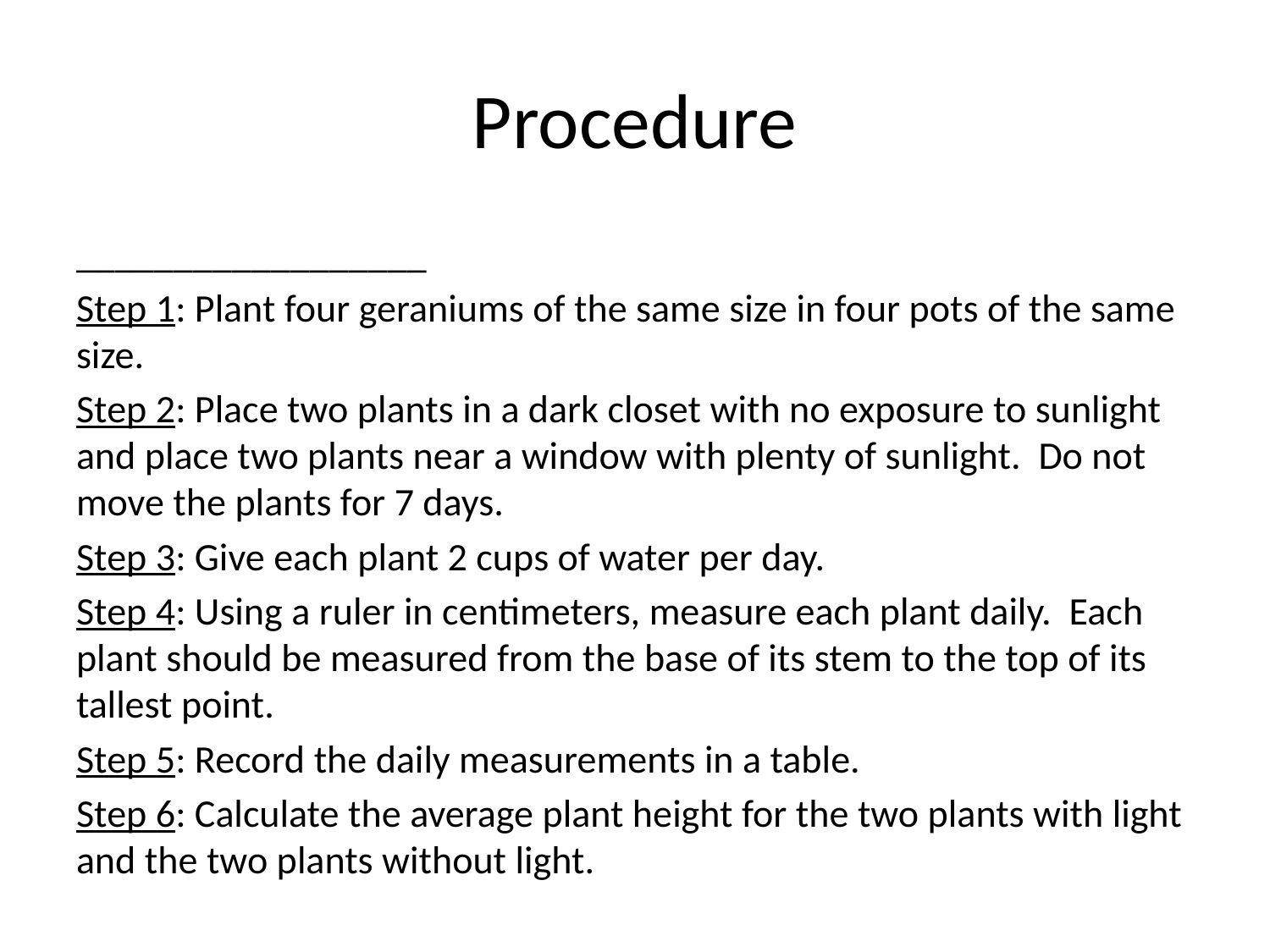

# Procedure
__________________
Step 1: Plant four geraniums of the same size in four pots of the same size.
Step 2: Place two plants in a dark closet with no exposure to sunlight and place two plants near a window with plenty of sunlight.  Do not move the plants for 7 days.
Step 3: Give each plant 2 cups of water per day.
Step 4: Using a ruler in centimeters, measure each plant daily.  Each plant should be measured from the base of its stem to the top of its tallest point.
Step 5: Record the daily measurements in a table.
Step 6: Calculate the average plant height for the two plants with light and the two plants without light.